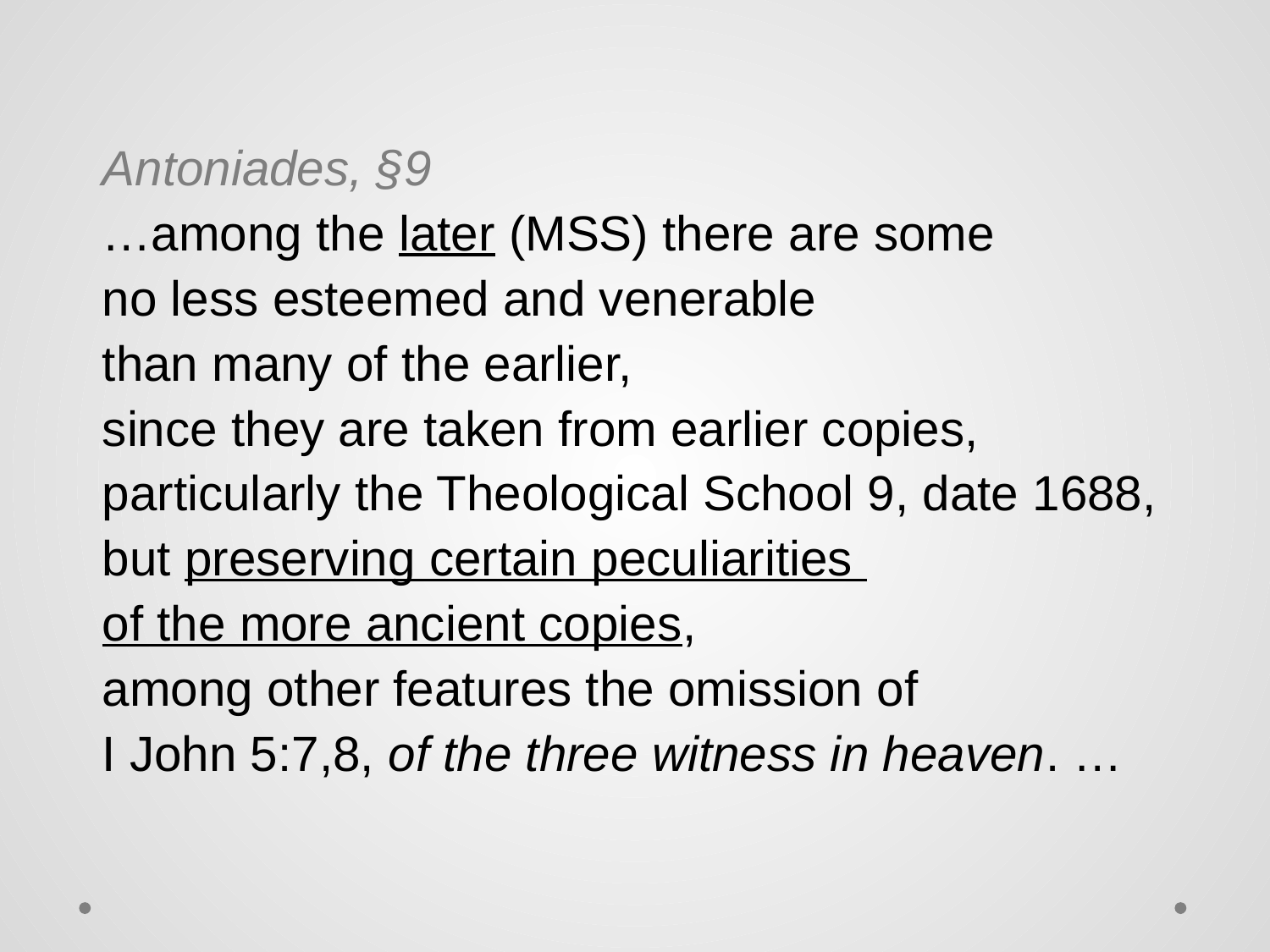

Antoniades, §9
…among the later (MSS) there are some
no less esteemed and venerable
than many of the earlier,
since they are taken from earlier copies, particularly the Theological School 9, date 1688, but preserving certain peculiarities
of the more ancient copies,
among other features the omission of
I John 5:7,8, of the three witness in heaven. …